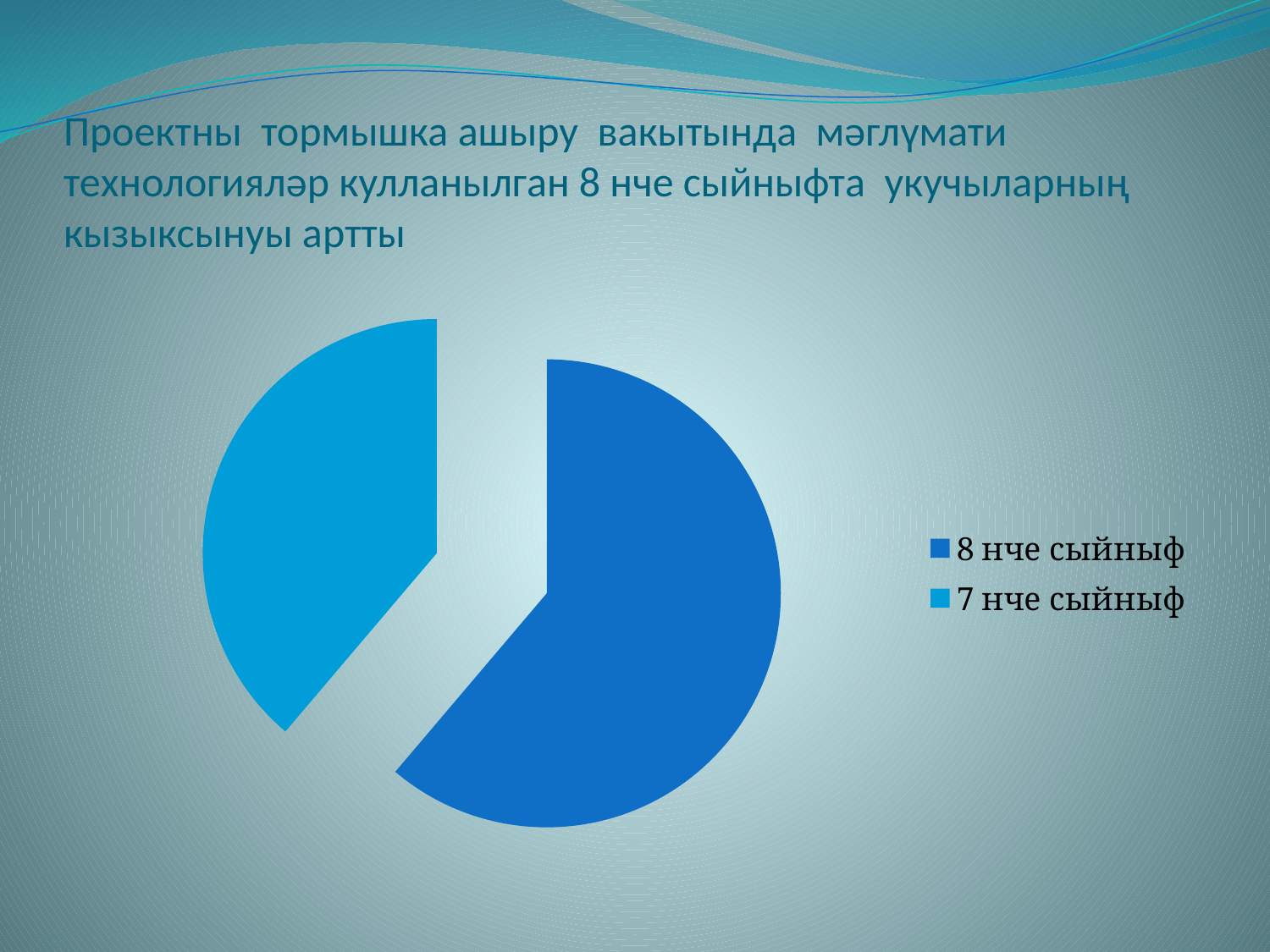

# Проектны  тормышка ашыру  вакытында  мәглүмати технологияләр кулланылган 8 нче сыйныфта  укучыларның кызыксынуы артты

### Chart

| Category | Продажи |
|---|---|
| 8 нче сыйныф | 8.200000000000001 |
| 7 нче сыйныф | 5.2 |